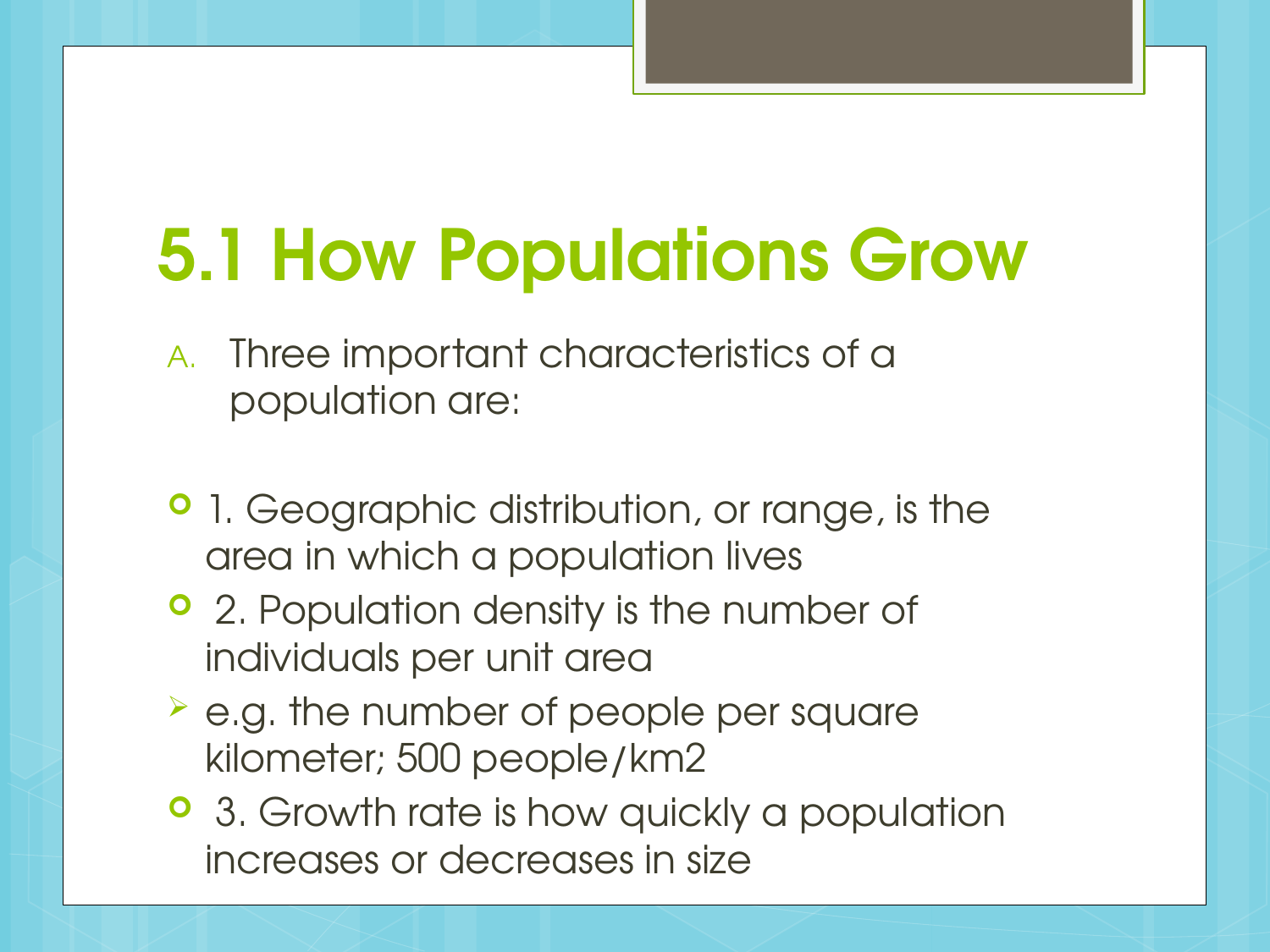

# 5.1 How Populations Grow
Three important characteristics of a population are:

1. Geographic distribution, or range, is the area in which a population lives
 2. Population density is the number of individuals per unit area
e.g. the number of people per square kilometer; 500 people/km2
 3. Growth rate is how quickly a population increases or decreases in size